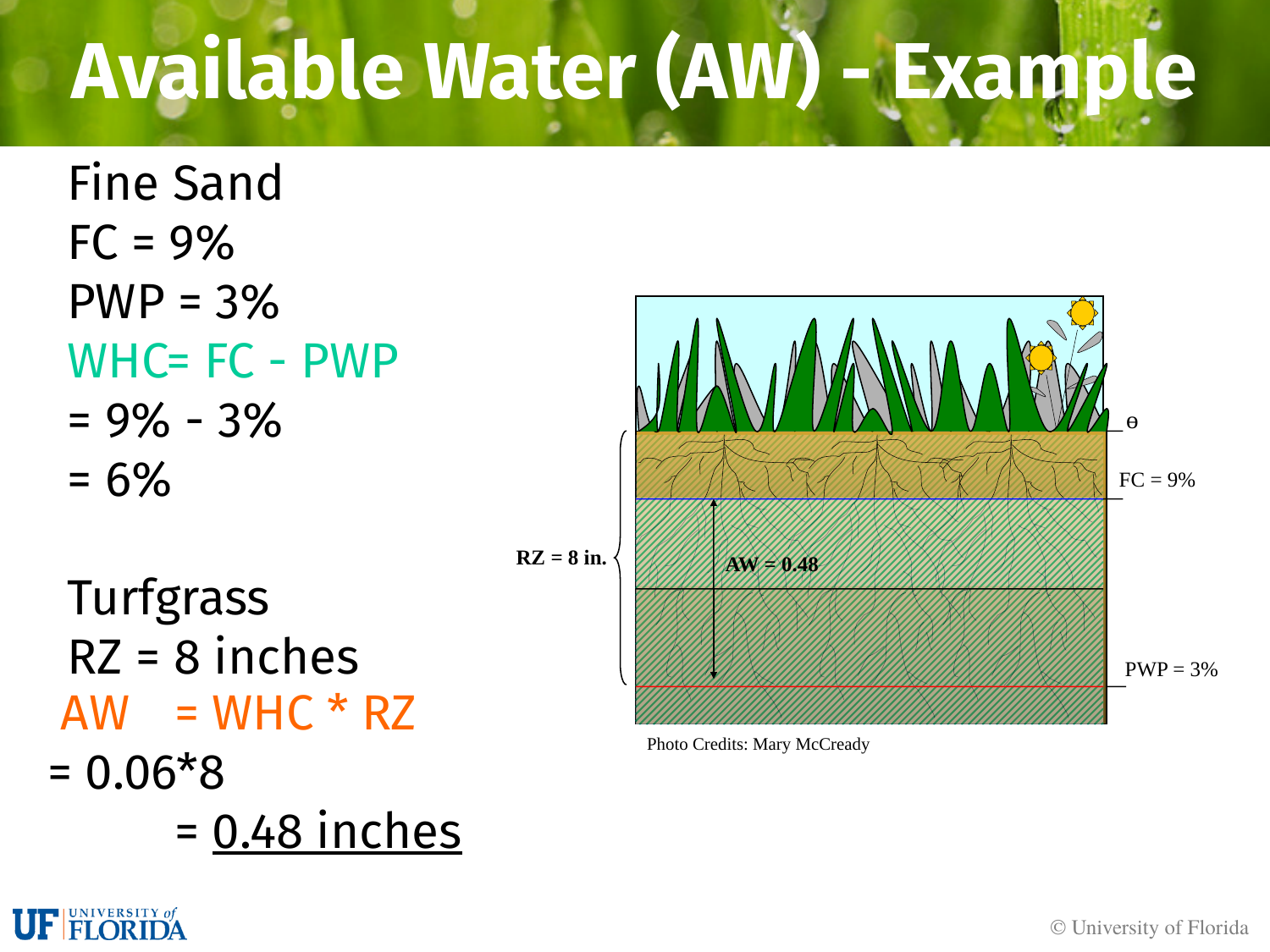

# Available Water (AW) - Example
Fine Sand
FC = 9%
PWP = 3%
WHC= FC - PWP
= 9% - 3%
= 6%

Turfgrass
RZ = 8 inches

ө

FC = 9%

 RZ = 8 in.
AW = 0.48

 PWP = 3%

 AW 	= WHC * RZ
= 0.06*8
	= 0.48 inches

Photo Credits: Mary McCready